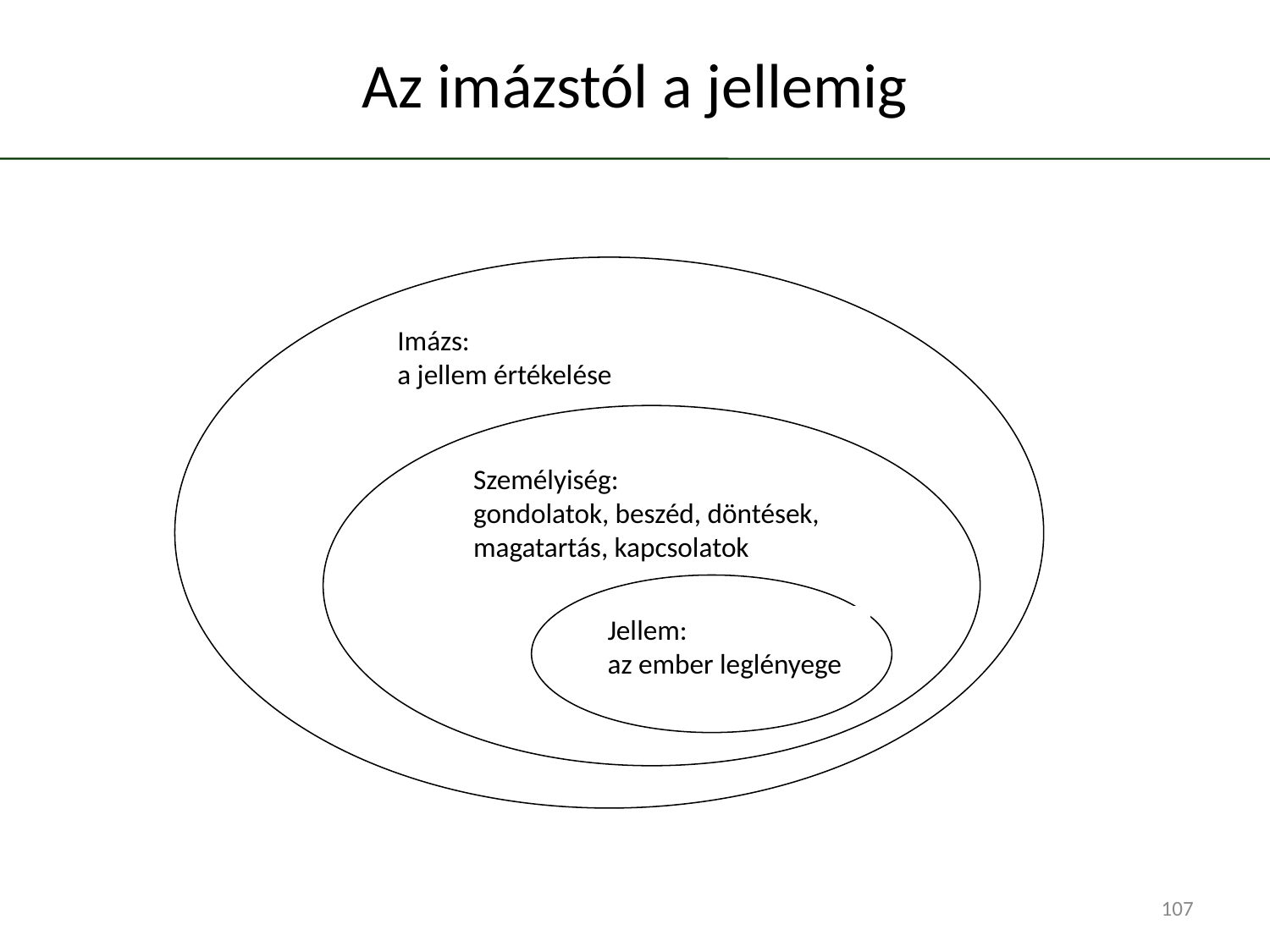

# Az imázstól a jellemig

Imázs:
a jellem értékelése

Személyiség:
gondolatok, beszéd, döntések, magatartás, kapcsolatok

Jellem:
az ember leglényege
107